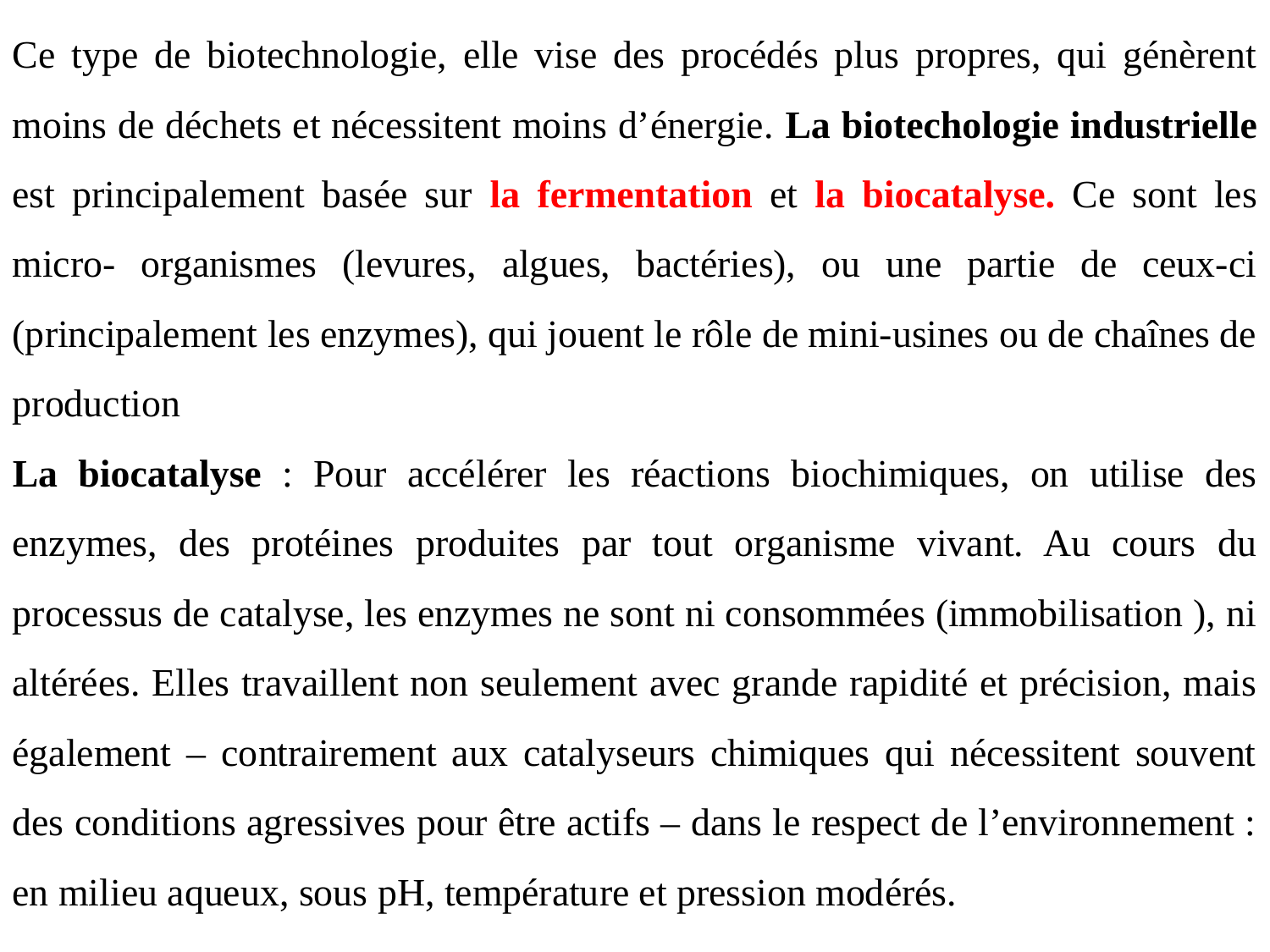

Ce type de biotechnologie, elle vise des procédés plus propres, qui génèrent moins de déchets et nécessitent moins d’énergie. La biotechologie industrielle est principalement basée sur la fermentation et la biocatalyse. Ce sont les micro‐ organismes (levures, algues, bactéries), ou une partie de ceux‐ci (principalement les enzymes), qui jouent le rôle de mini‐usines ou de chaînes de production
La biocatalyse : Pour accélérer les réactions biochimiques, on utilise des enzymes, des protéines produites par tout organisme vivant. Au cours du processus de catalyse, les enzymes ne sont ni consommées (immobilisation ), ni altérées. Elles travaillent non seulement avec grande rapidité et précision, mais également – contrairement aux catalyseurs chimiques qui nécessitent souvent des conditions agressives pour être actifs – dans le respect de l’environnement : en milieu aqueux, sous pH, température et pression modérés.